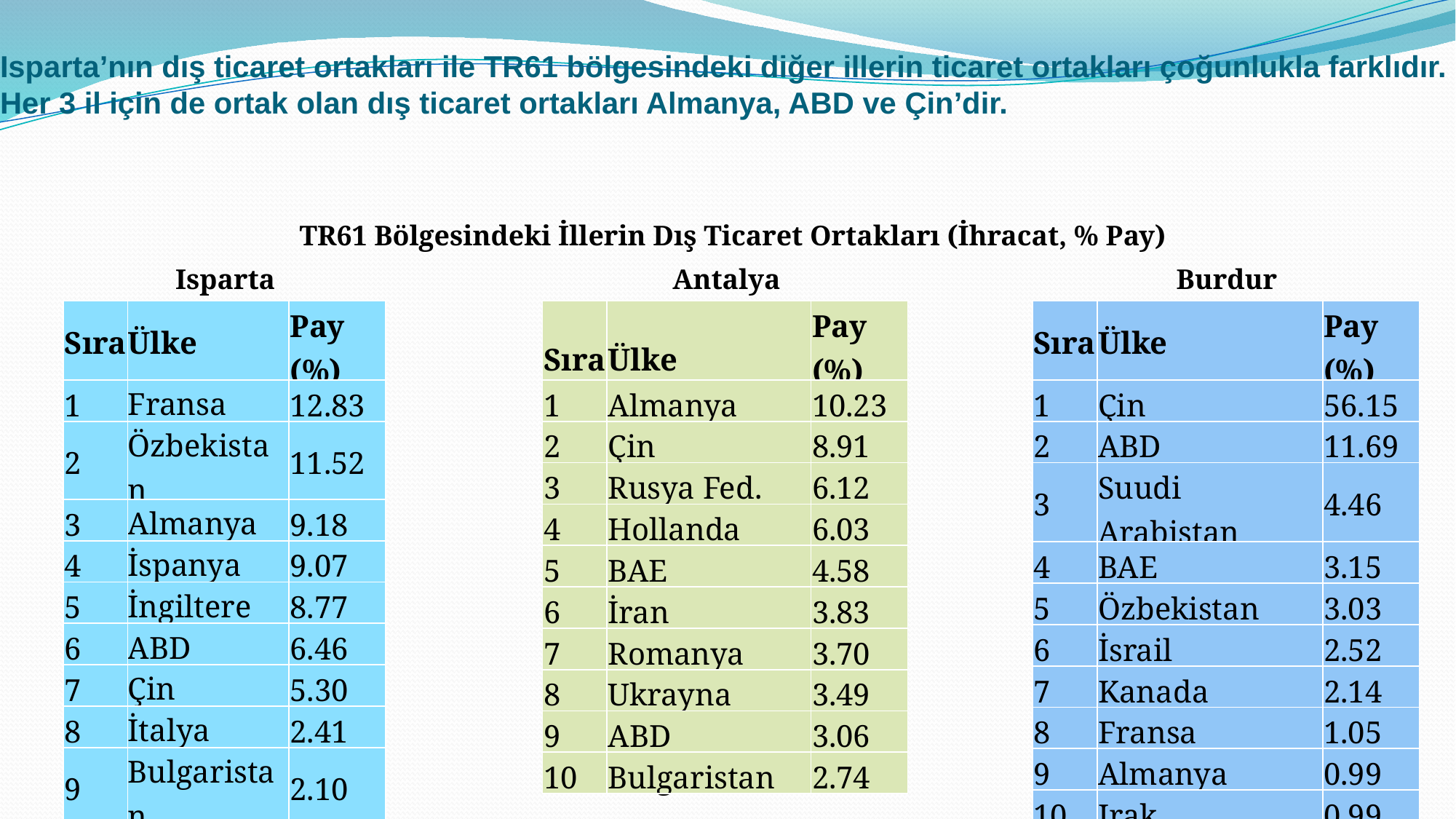

# Isparta’nın dış ticaret ortakları ile TR61 bölgesindeki diğer illerin ticaret ortakları çoğunlukla farklıdır. Her 3 il için de ortak olan dış ticaret ortakları Almanya, ABD ve Çin’dir.

TR61 Bölgesindeki İllerin Dış Ticaret Ortakları (İhracat, % Pay)
Isparta
Antalya
Burdur
| Sıra | Ülke | Pay (%) |
| --- | --- | --- |
| 1 | Çin | 56.15 |
| 2 | ABD | 11.69 |
| 3 | Suudi Arabistan | 4.46 |
| 4 | BAE | 3.15 |
| 5 | Özbekistan | 3.03 |
| 6 | İsrail | 2.52 |
| 7 | Kanada | 2.14 |
| 8 | Fransa | 1.05 |
| 9 | Almanya | 0.99 |
| 10 | Irak | 0.99 |
| Sıra | Ülke | Pay (%) |
| --- | --- | --- |
| 1 | Almanya | 10.23 |
| 2 | Çin | 8.91 |
| 3 | Rusya Fed. | 6.12 |
| 4 | Hollanda | 6.03 |
| 5 | BAE | 4.58 |
| 6 | İran | 3.83 |
| 7 | Romanya | 3.70 |
| 8 | Ukrayna | 3.49 |
| 9 | ABD | 3.06 |
| 10 | Bulgaristan | 2.74 |
| Sıra | Ülke | Pay (%) |
| --- | --- | --- |
| 1 | Fransa | 12.83 |
| 2 | Özbekistan | 11.52 |
| 3 | Almanya | 9.18 |
| 4 | İspanya | 9.07 |
| 5 | İngiltere | 8.77 |
| 6 | ABD | 6.46 |
| 7 | Çin | 5.30 |
| 8 | İtalya | 2.41 |
| 9 | Bulgaristan | 2.10 |
| 10 | Romanya | 1.94 |